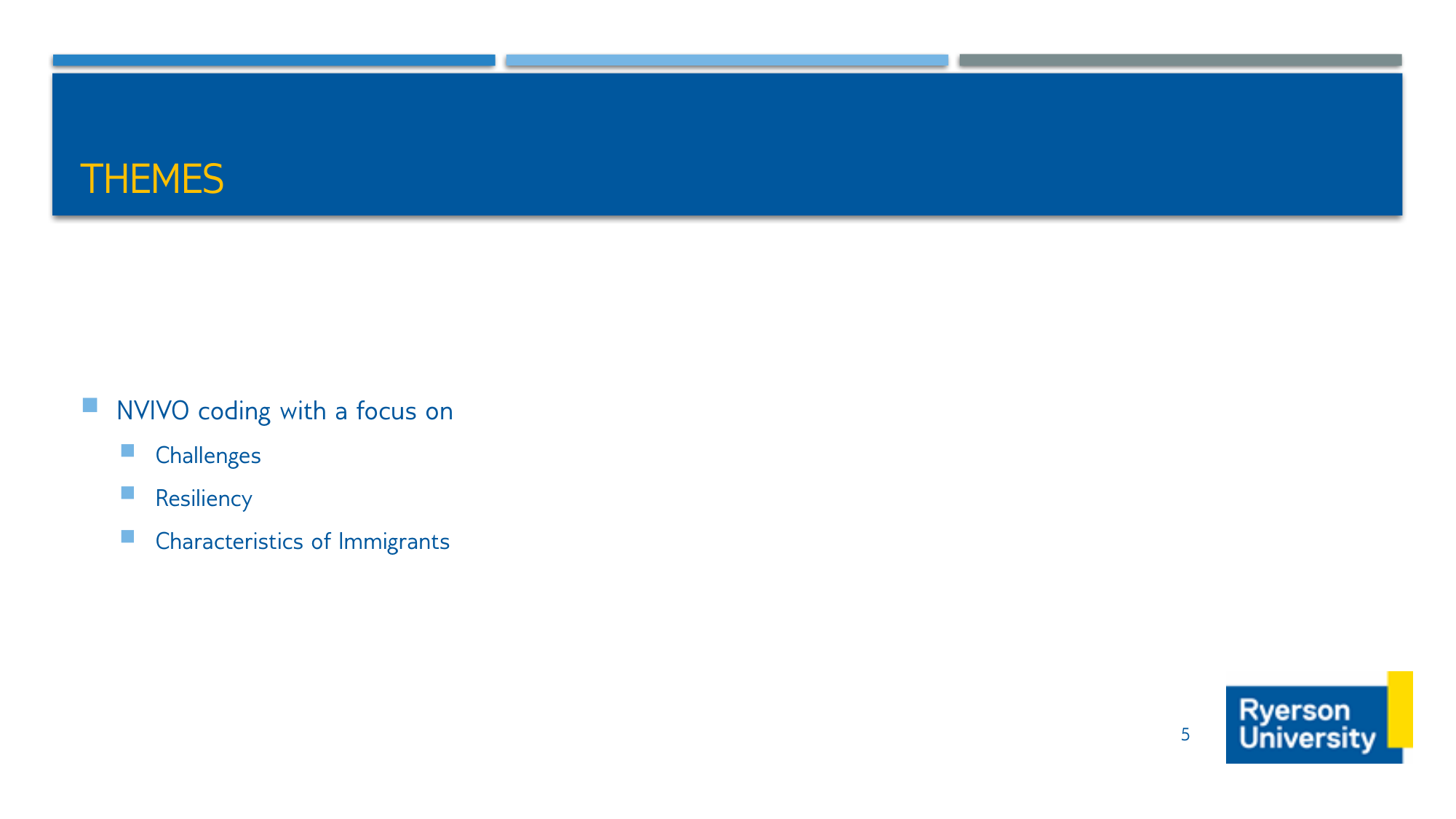

# Themes
NVIVO coding with a focus on
Challenges
Resiliency
Characteristics of Immigrants

5